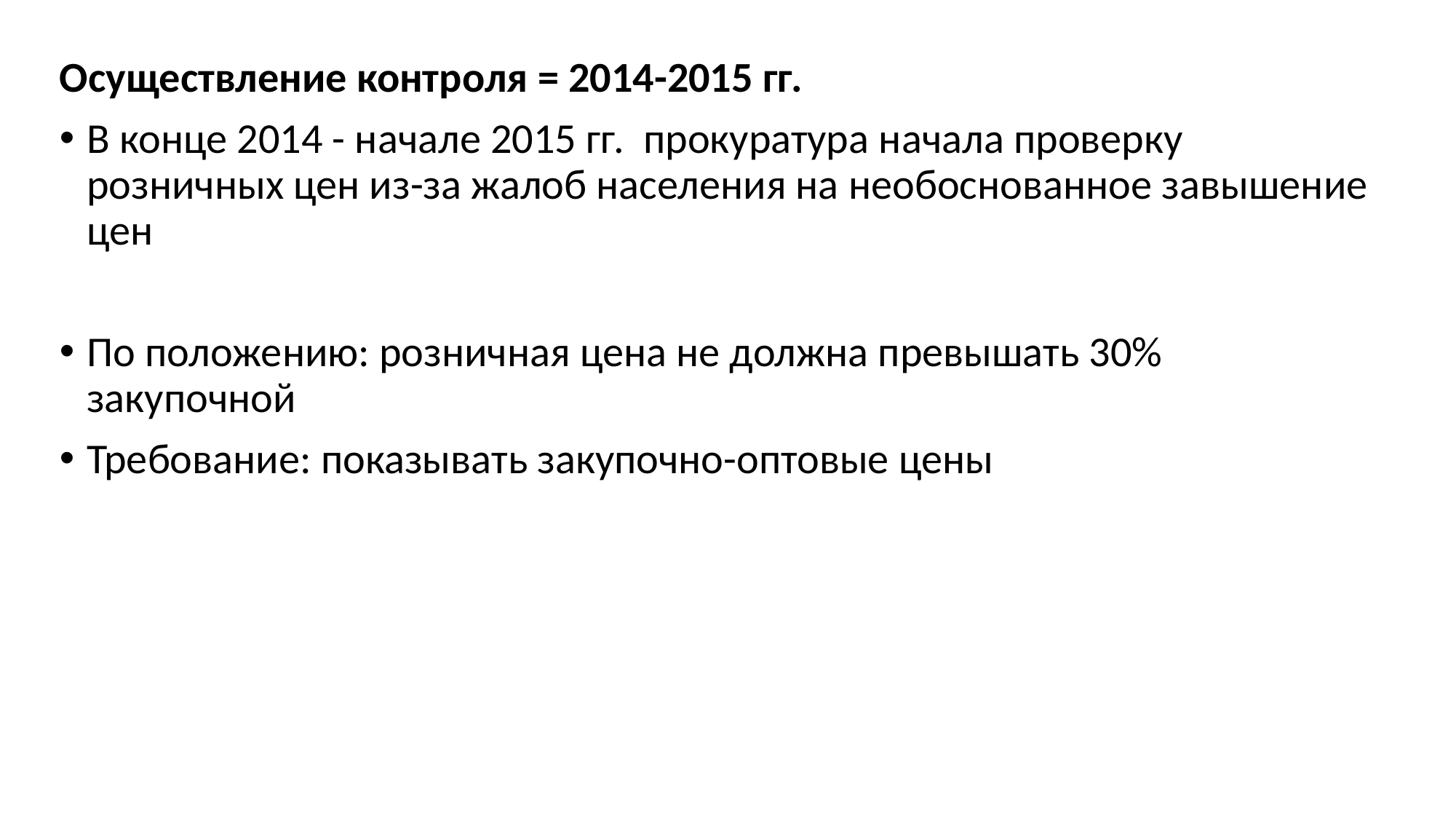

Осуществление контроля = 2014-2015 гг.
В конце 2014 - начале 2015 гг.  прокуратура начала проверку розничных цен из-за жалоб населения на необоснованное завышение цен

По положению: розничная цена не должна превышать 30% закупочной
Требование: показывать закупочно-оптовые цены